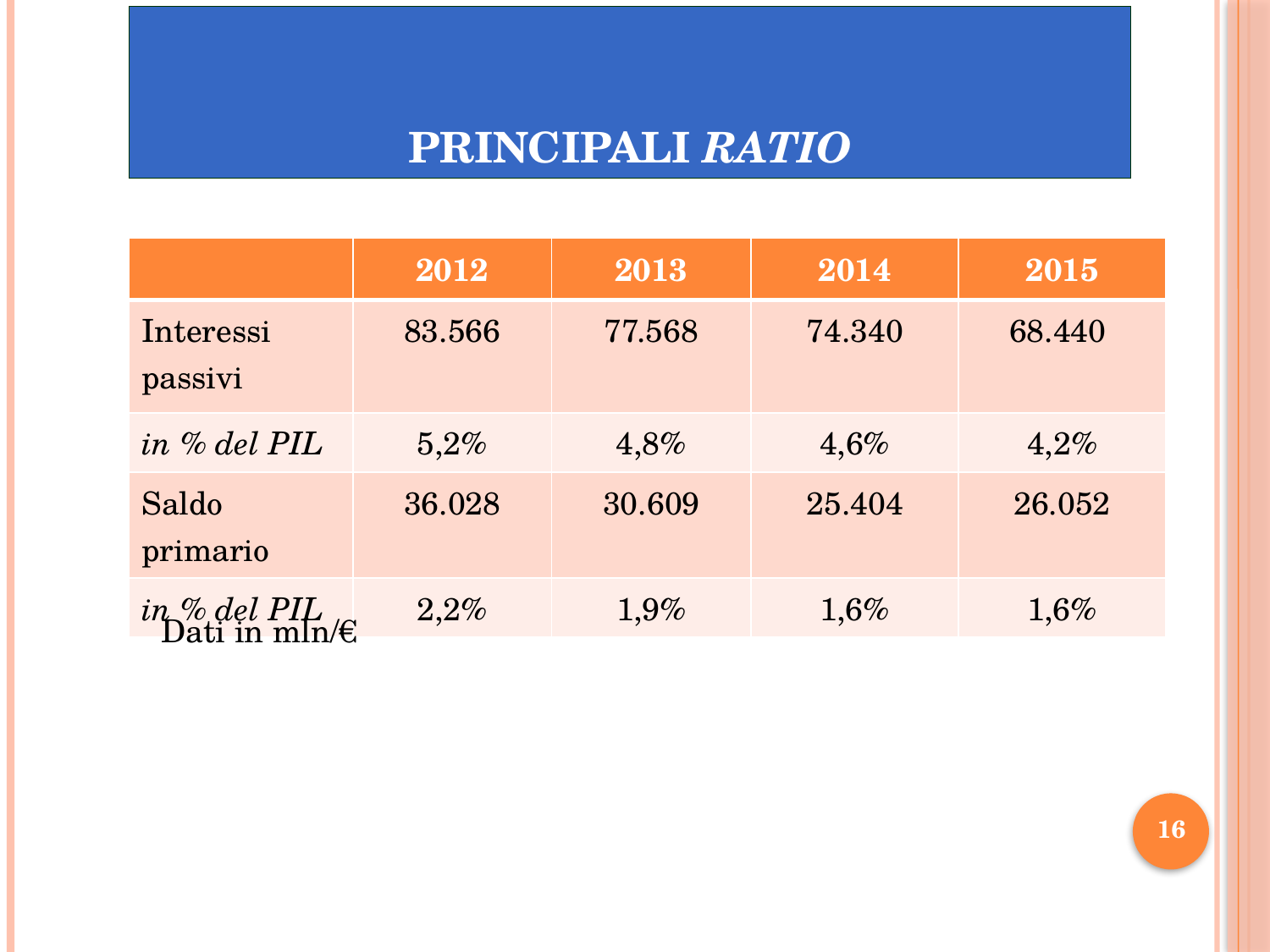

# PRINCIPALI RATIO
|  | 2012 | 2013 | 2014 | 2015 |
| --- | --- | --- | --- | --- |
| Interessi passivi | 83.566 | 77.568 | 74.340 | 68.440 |
| in % del PIL | 5,2% | 4,8% | 4,6% | 4,2% |
| Saldo primario | 36.028 | 30.609 | 25.404 | 26.052 |
| in % del PIL | 2,2% | 1,9% | 1,6% | 1,6% |
Dati in mln/€
16